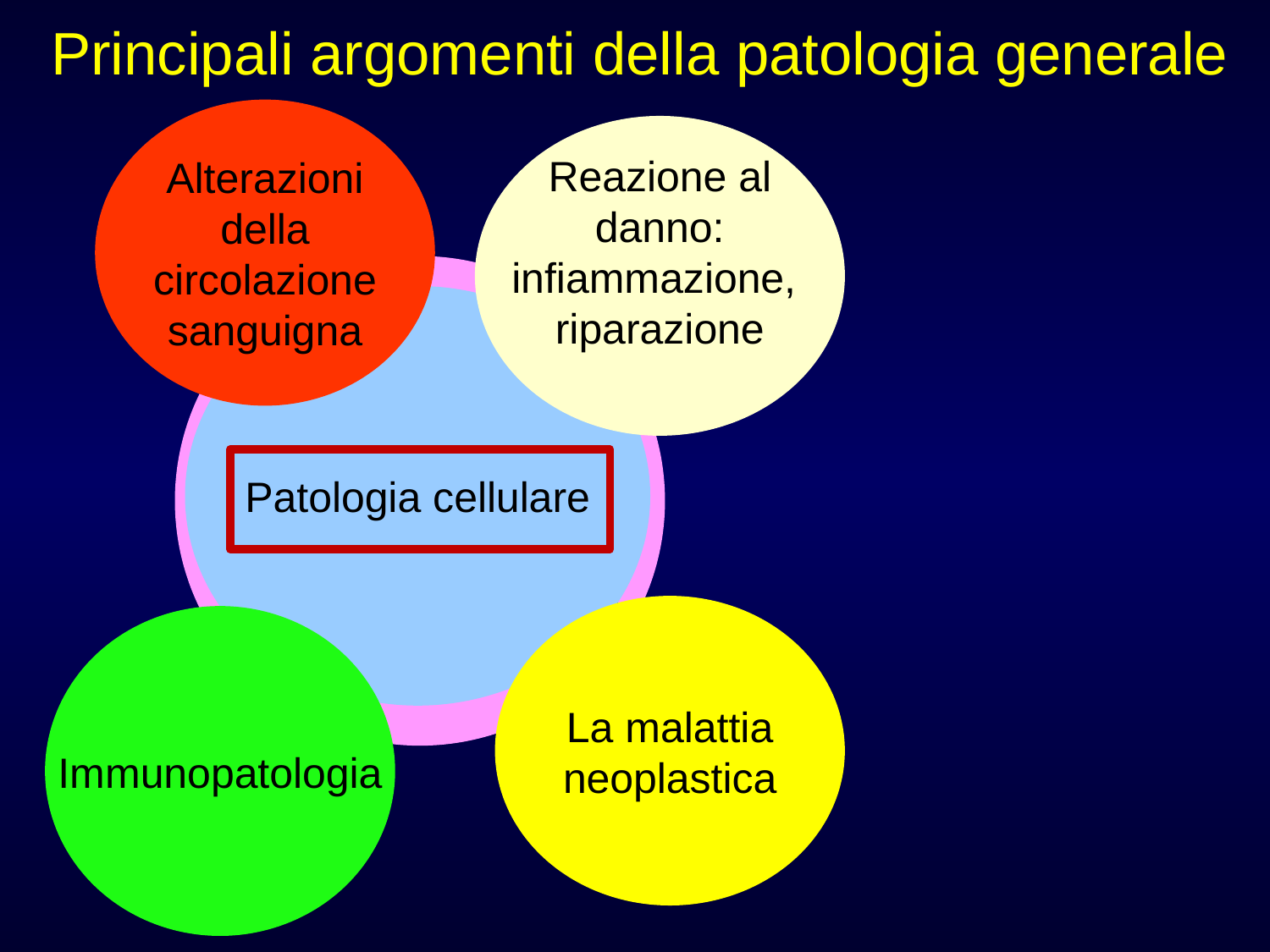

Principali argomenti della patologia generale
Alterazioni
della
circolazione
sanguigna
Reazione al
danno:
infiammazione,
riparazione

Alterazioni morfologiche
(cellule e tessuti)

Alterazioni molecolari

Patologia cellulare

La malattia
neoplastica

 Immunopatologia